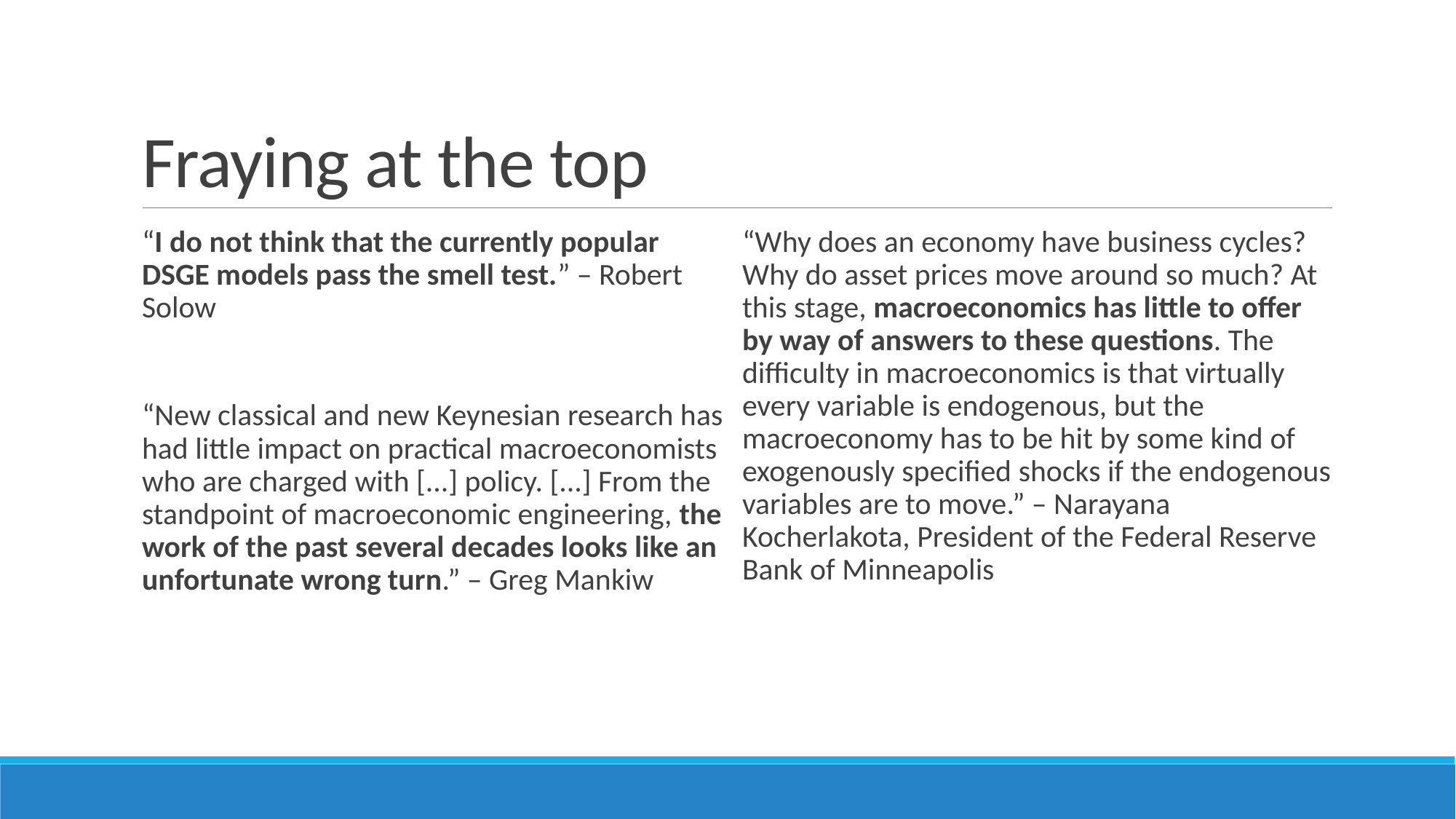

# Fraying at the top
“I do not think that the currently popular DSGE models pass the smell test.” – Robert Solow

“New classical and new Keynesian research has had little impact on practical macroeconomists who are charged with [...] policy. [...] From the standpoint of macroeconomic engineering, the work of the past several decades looks like an unfortunate wrong turn.” – Greg Mankiw

“Why does an economy have business cycles? Why do asset prices move around so much? At this stage, macroeconomics has little to offer by way of answers to these questions. The difficulty in macroeconomics is that virtually every variable is endogenous, but the macroeconomy has to be hit by some kind of exogenously specified shocks if the endogenous variables are to move.” – Narayana Kocherlakota, President of the Federal Reserve Bank of Minneapolis